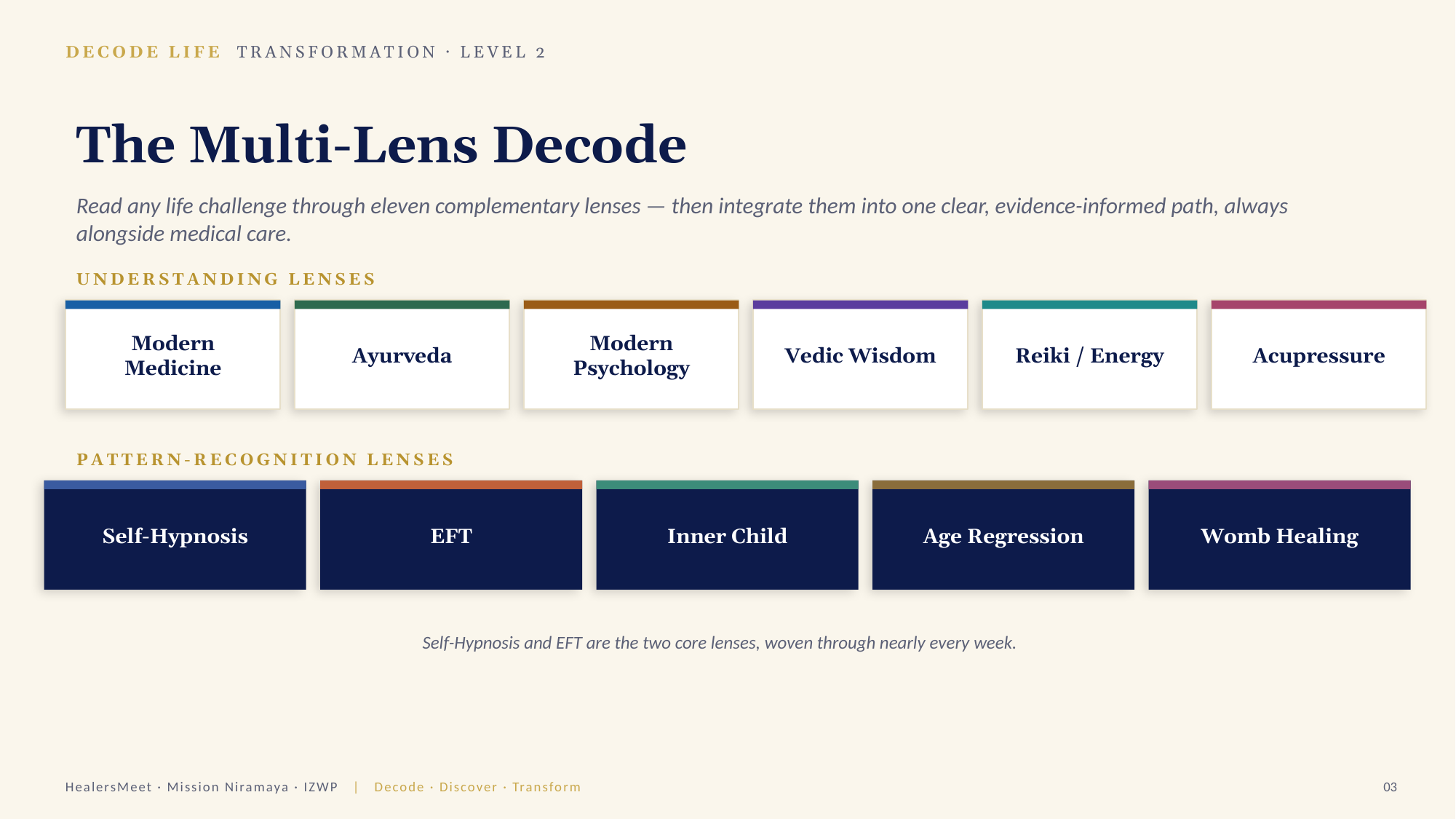

DECODE LIFE  TRANSFORMATION · LEVEL 2
The Multi-Lens Decode
Read any life challenge through eleven complementary lenses — then integrate them into one clear, evidence-informed path, always alongside medical care.
UNDERSTANDING LENSES

Modern Medicine
Ayurveda
Modern Psychology
Vedic Wisdom
Reiki / Energy
Acupressure
PATTERN-RECOGNITION LENSES

Self-Hypnosis
EFT
Inner Child
Age Regression
Womb Healing
Self-Hypnosis and EFT are the two core lenses, woven through nearly every week.
HealersMeet · Mission Niramaya · IZWP   |   Decode · Discover · Transform
03